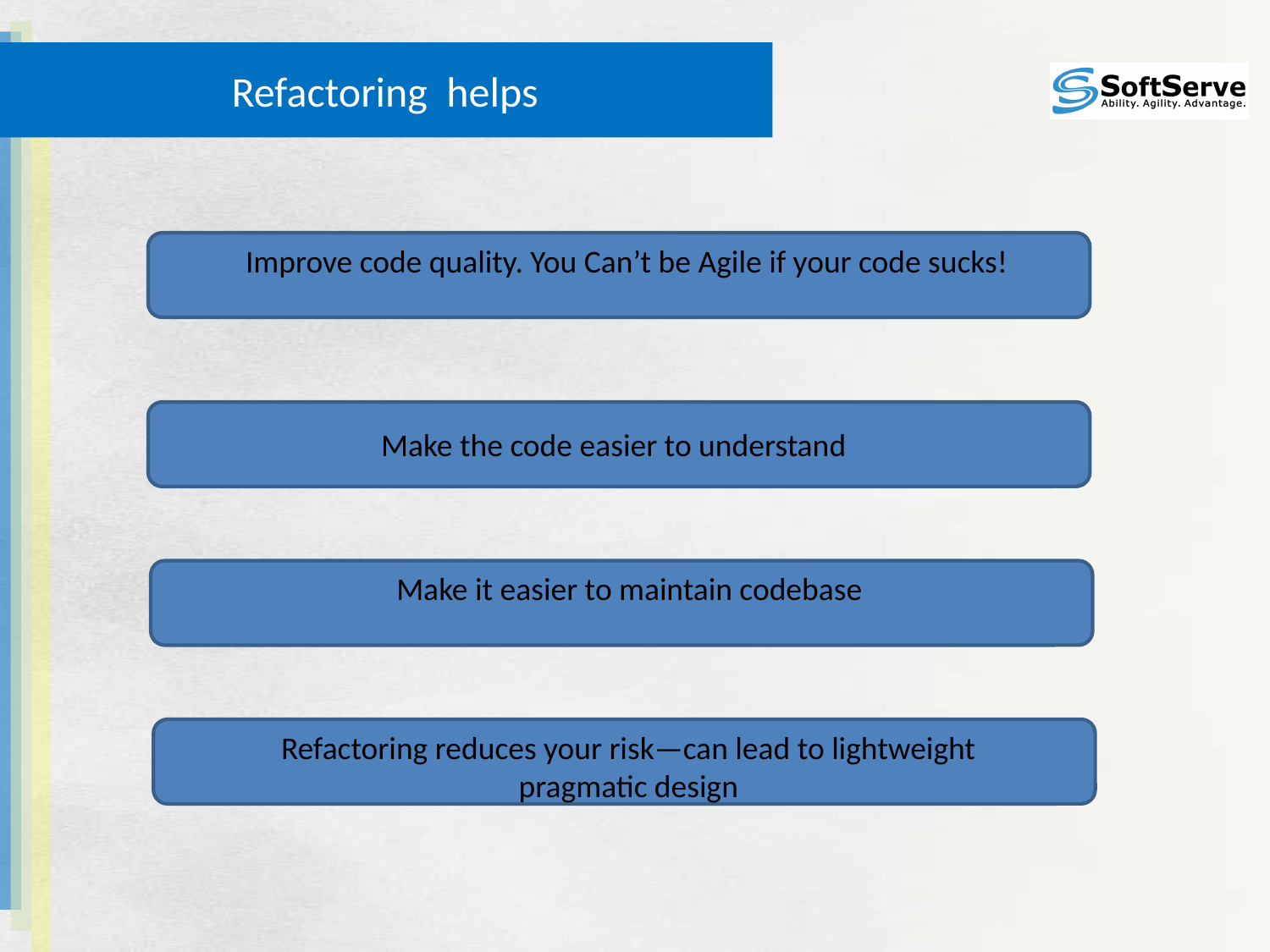

# Refactoring  helps

Improve code quality. You Can’t be Agile if your code sucks!

Make the code easier to understand

Make it easier to maintain codebase

Refactoring reduces your risk—can lead to lightweight
pragmatic design